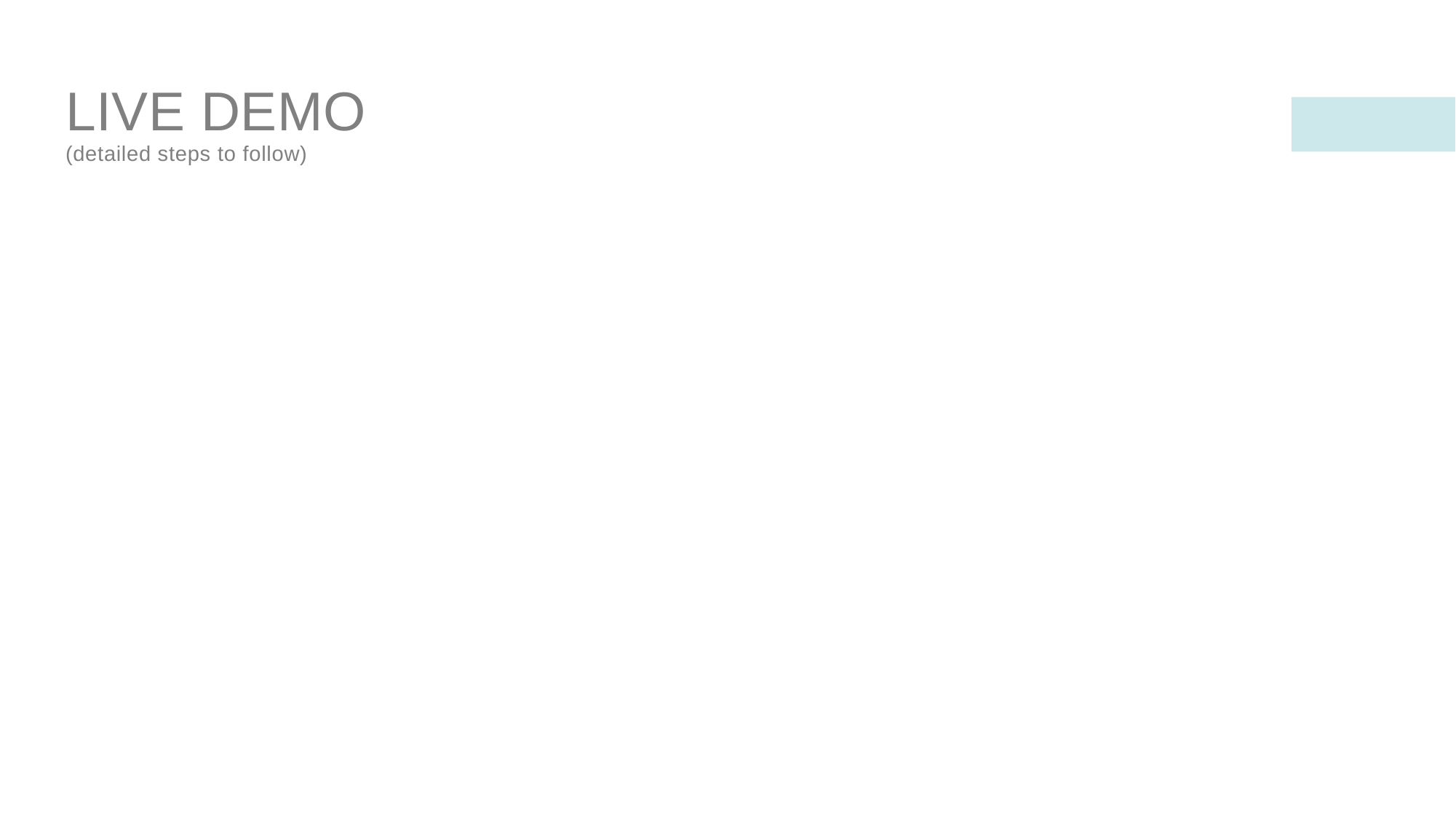

# LIVE DEMO (detailed steps to follow)